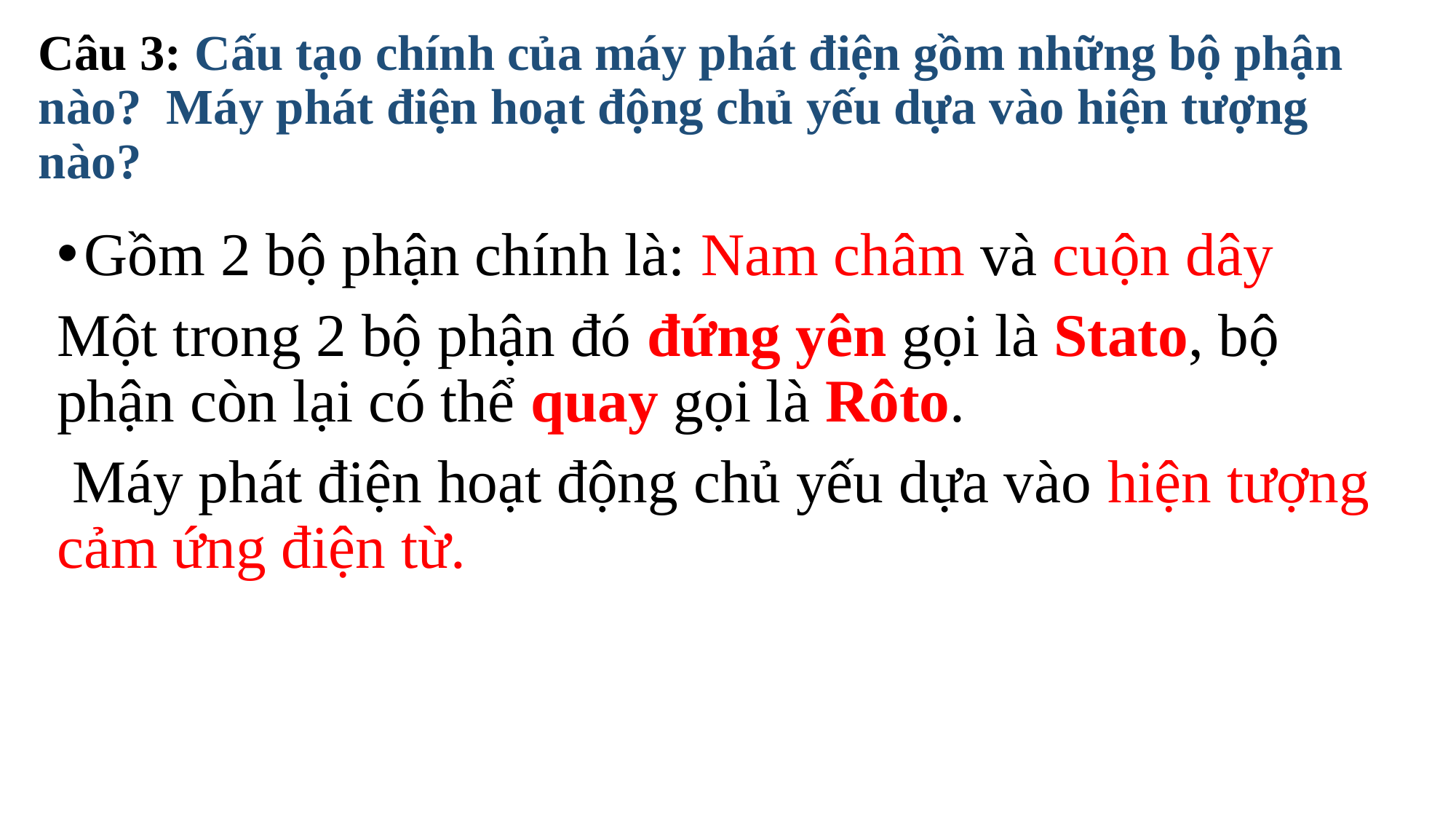

# Câu 3: Cấu tạo chính của máy phát điện gồm những bộ phận nào?  Máy phát điện hoạt động chủ yếu dựa vào hiện tượng nào?
Gồm 2 bộ phận chính là: Nam châm và cuộn dây
Một trong 2 bộ phận đó đứng yên gọi là Stato, bộ phận còn lại có thể quay gọi là Rôto.
 Máy phát điện hoạt động chủ yếu dựa vào hiện tượng cảm ứng điện từ.